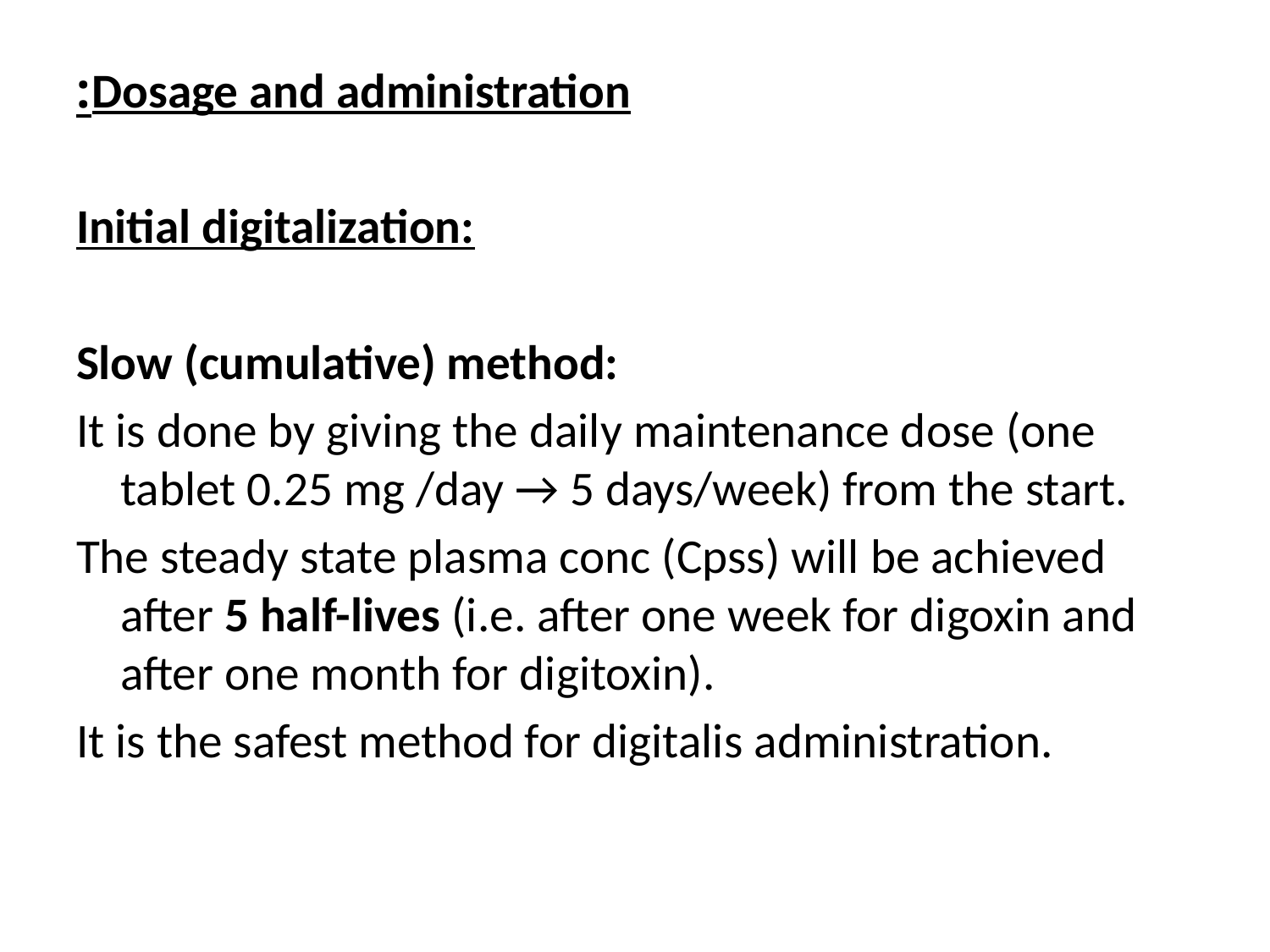

Dosage and administration:

Initial digitalization:

Slow (cumulative) method:
It is done by giving the daily maintenance dose (one tablet 0.25 mg /day → 5 days/week) from the start.
The steady state plasma conc (Cpss) will be achieved after 5 half-lives (i.e. after one week for digoxin and after one month for digitoxin).
It is the safest method for digitalis administration.